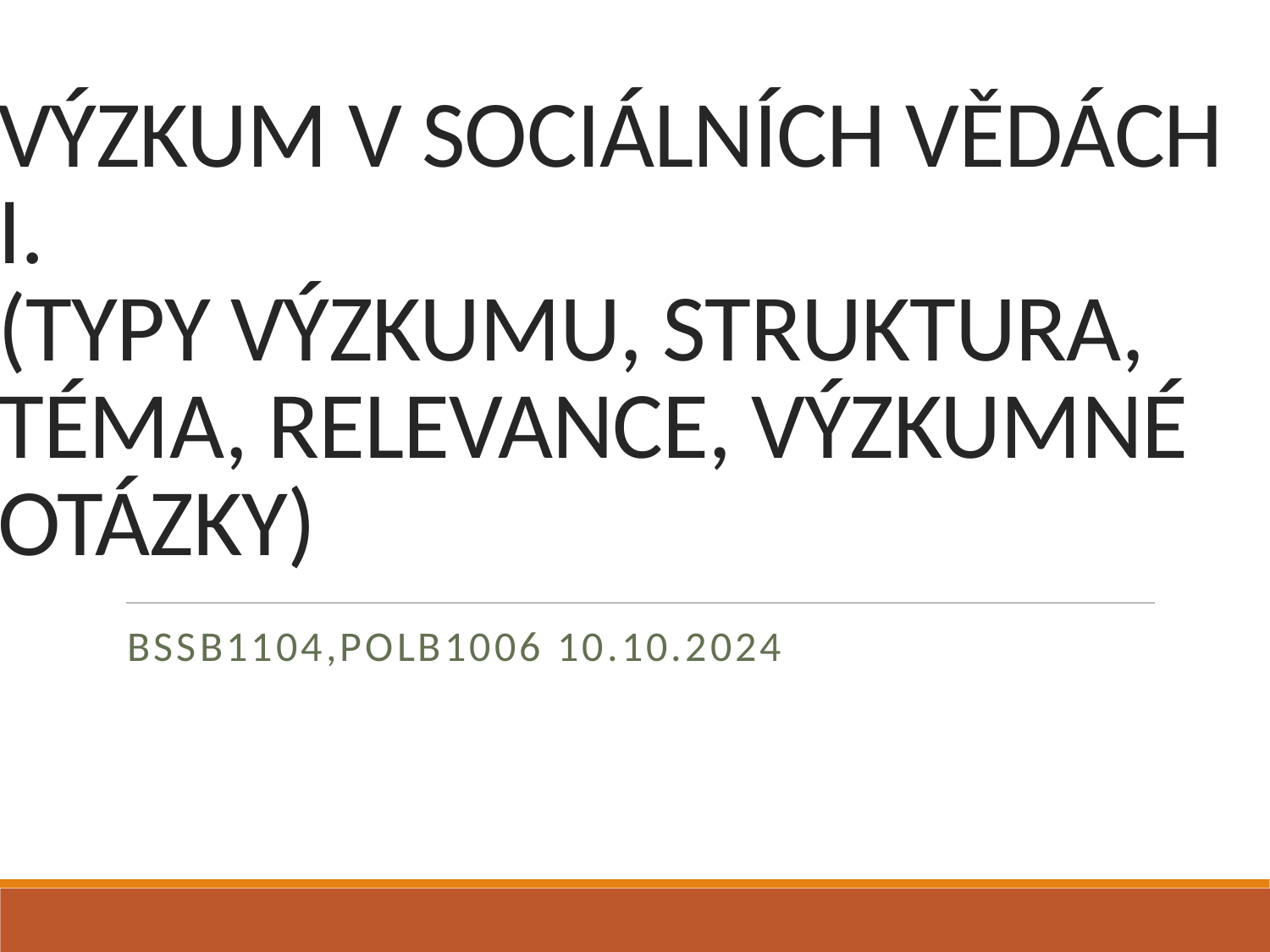

# VÝZKUM V SOCIÁLNÍCH VĚDÁCH I. (TYPY VÝZKUMU, STRUKTURA, TÉMA, RELEVANCE, VÝZKUMNÉ OTÁZKY)
BSSb1104,POLb1006 10.10.2024